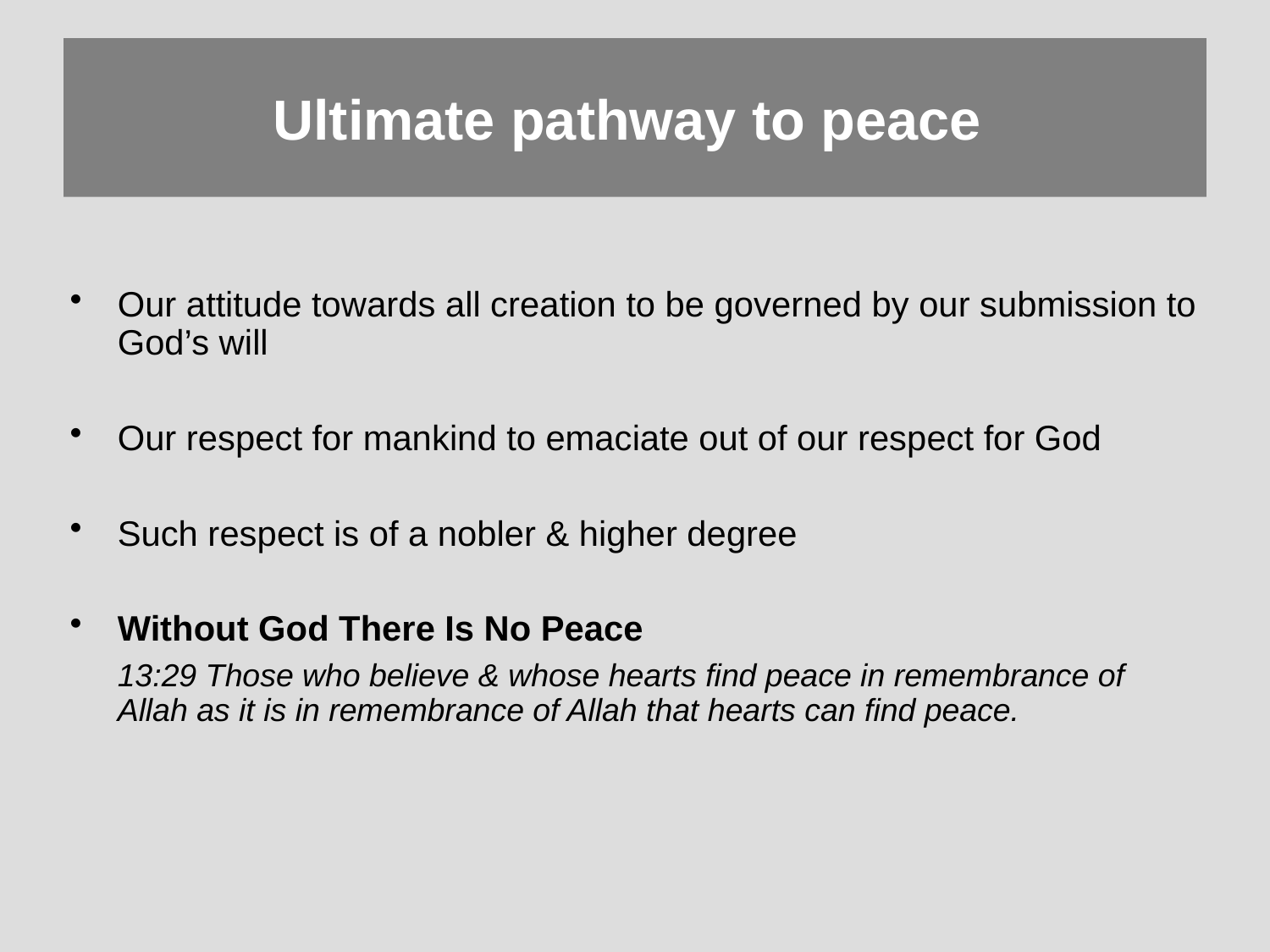

# Ultimate pathway to peace

Our attitude towards all creation to be governed by our submission to God’s will

Our respect for mankind to emaciate out of our respect for God

Such respect is of a nobler & higher degree

Without God There Is No Peace
	13:29 Those who believe & whose hearts find peace in remembrance of Allah as it is in remembrance of Allah that hearts can find peace.